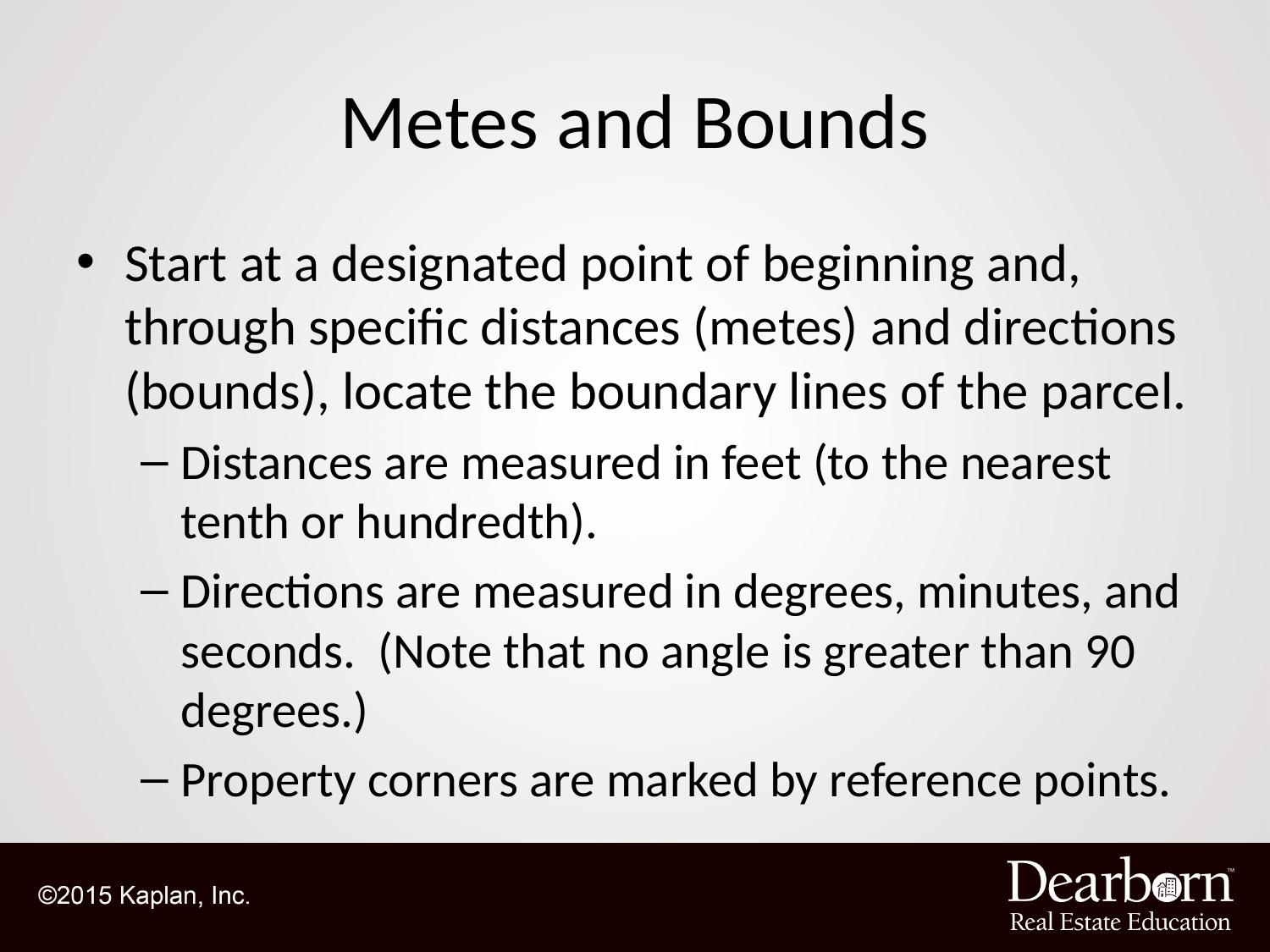

# Metes and Bounds
Start at a designated point of beginning and, through specific distances (metes) and directions (bounds), locate the boundary lines of the parcel.
Distances are measured in feet (to the nearest tenth or hundredth).
Directions are measured in degrees, minutes, and seconds.  (Note that no angle is greater than 90 degrees.)
Property corners are marked by reference points.